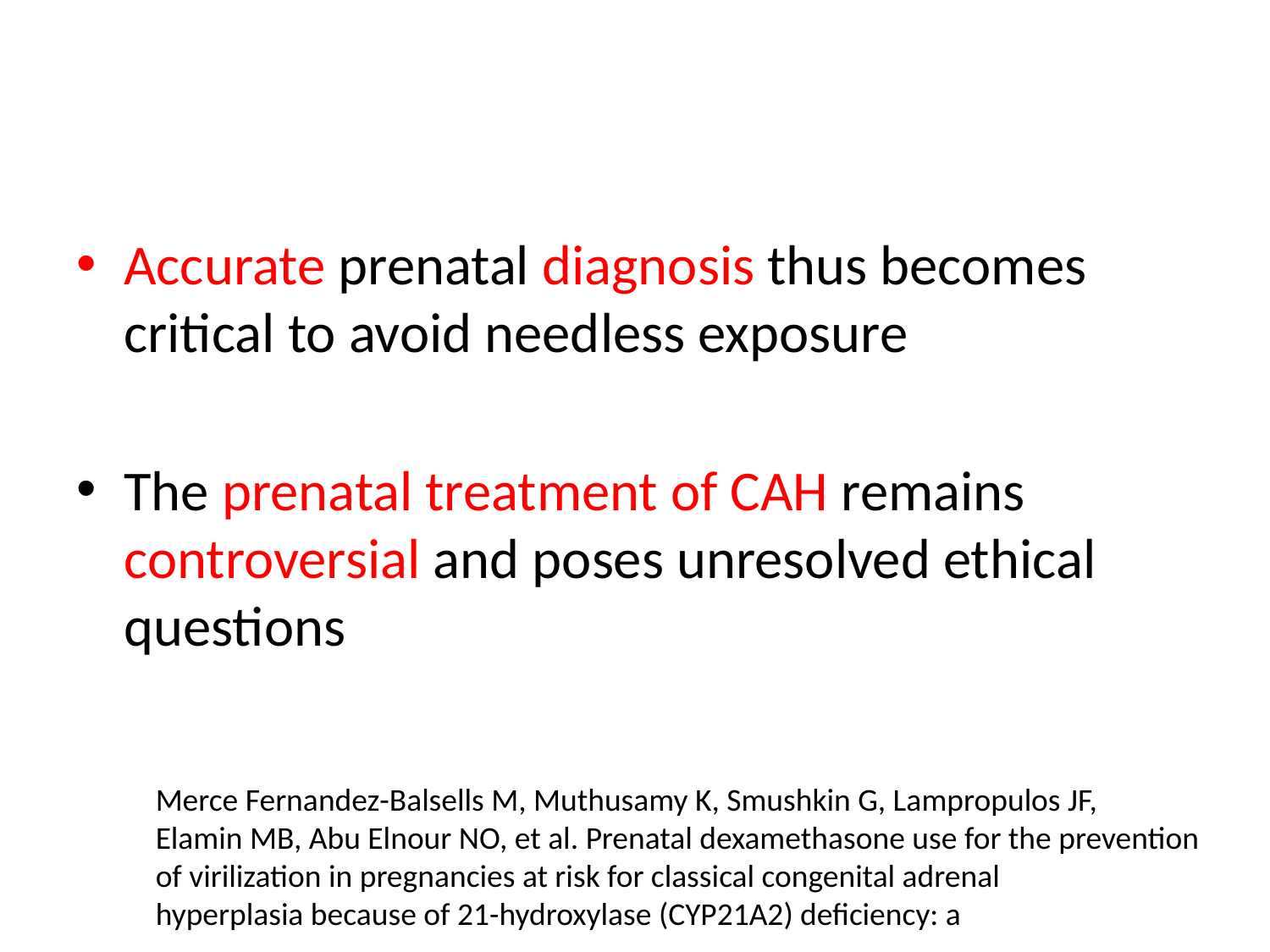

#
Accurate prenatal diagnosis thus becomes critical to avoid needless exposure

The prenatal treatment of CAH remains controversial and poses unresolved ethical questions

Merce Fernandez-Balsells M, Muthusamy K, Smushkin G, Lampropulos JF,
Elamin MB, Abu Elnour NO, et al. Prenatal dexamethasone use for the prevention
of virilization in pregnancies at risk for classical congenital adrenal
hyperplasia because of 21-hydroxylase (CYP21A2) deficiency: a